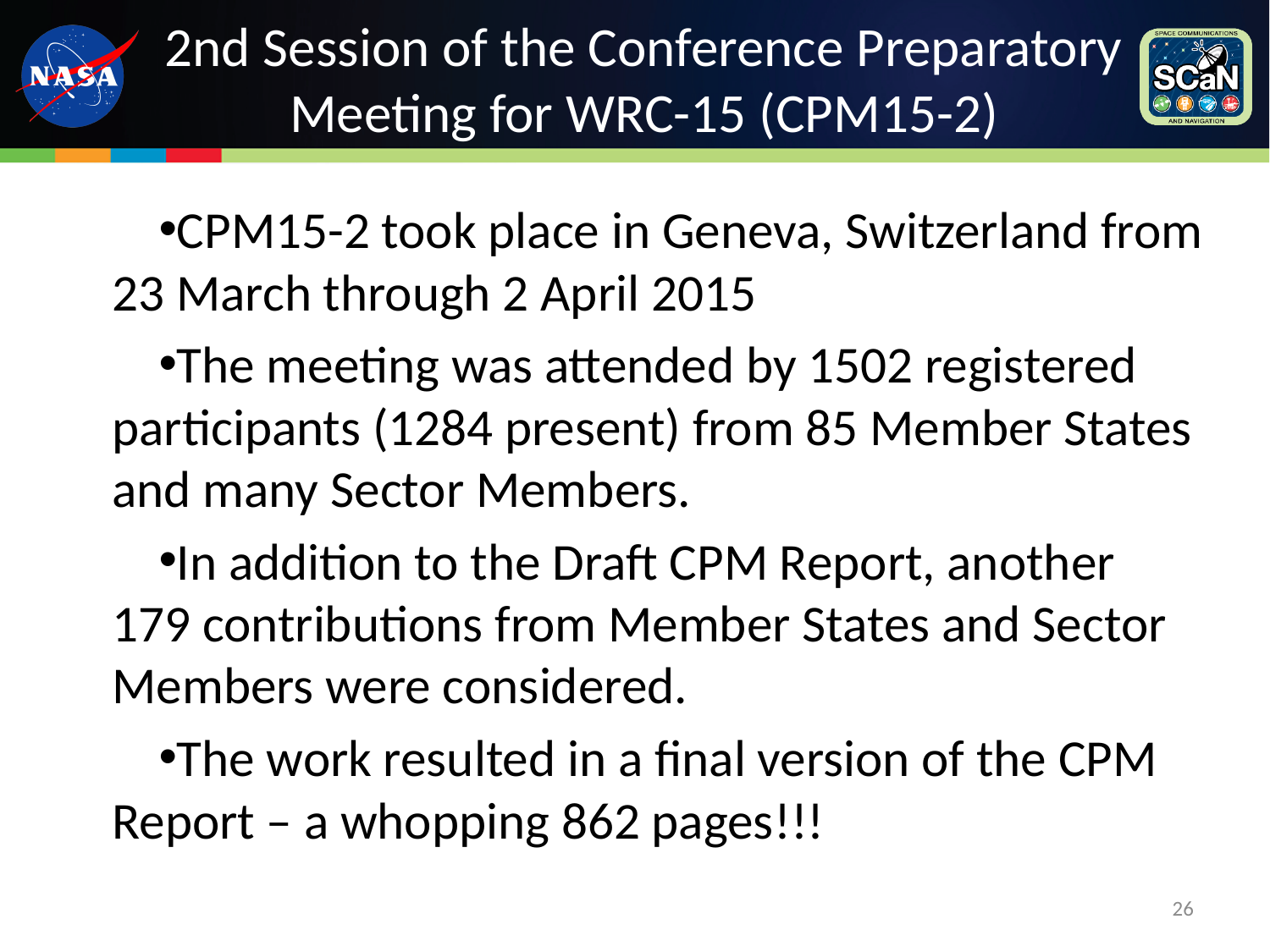

# 2nd Session of the Conference Preparatory Meeting for WRC-15 (CPM15-2)
CPM15-2 took place in Geneva, Switzerland from 23 March through 2 April 2015
The meeting was attended by 1502 registered participants (1284 present) from 85 Member States and many Sector Members.
In addition to the Draft CPM Report, another 179 contributions from Member States and Sector Members were considered.
The work resulted in a final version of the CPM Report – a whopping 862 pages!!!
26